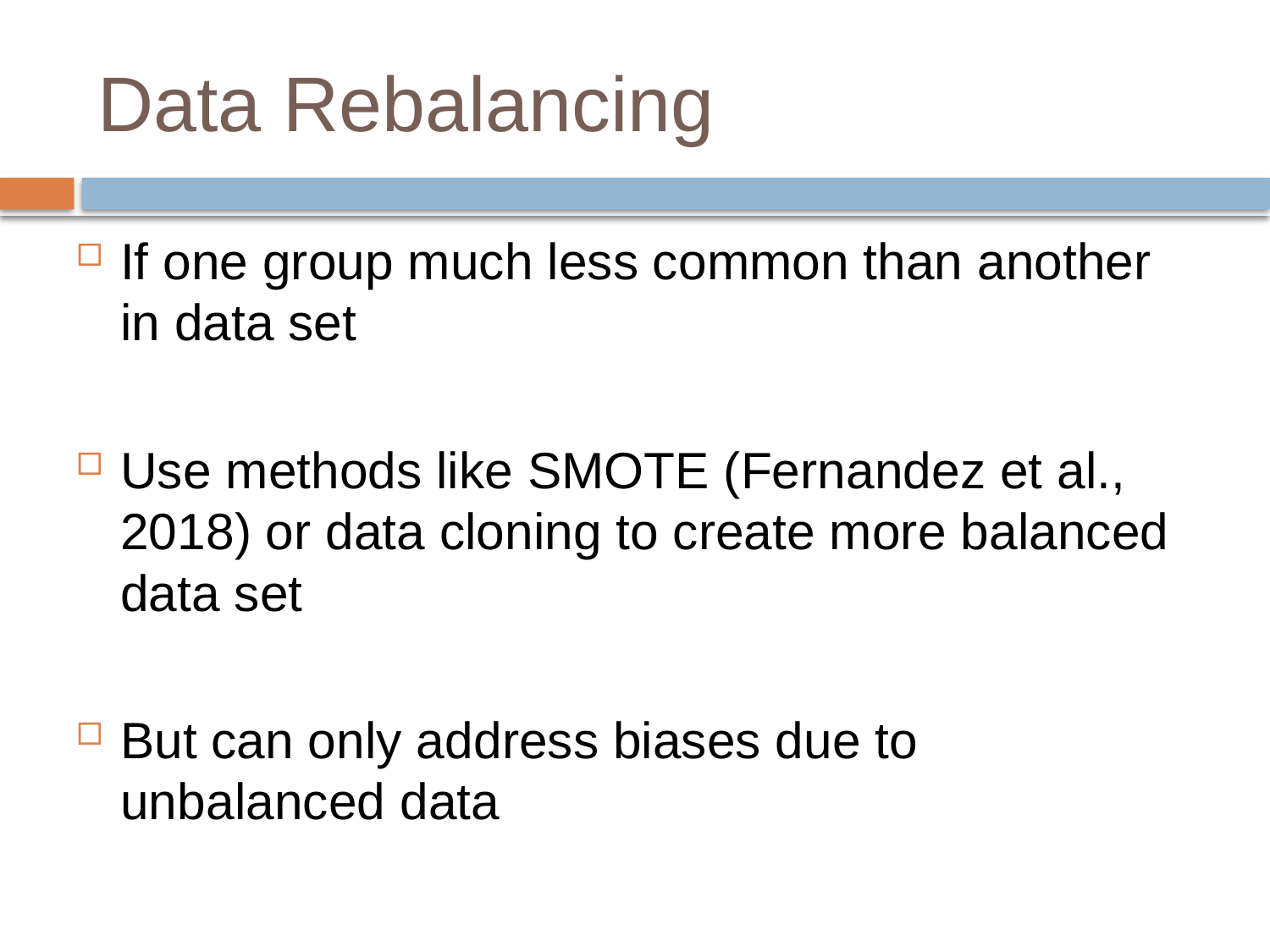

# Data Rebalancing
If one group much less common than another in data set

Use methods like SMOTE (Fernandez et al., 2018) or data cloning to create more balanced data set

But can only address biases due to unbalanced data